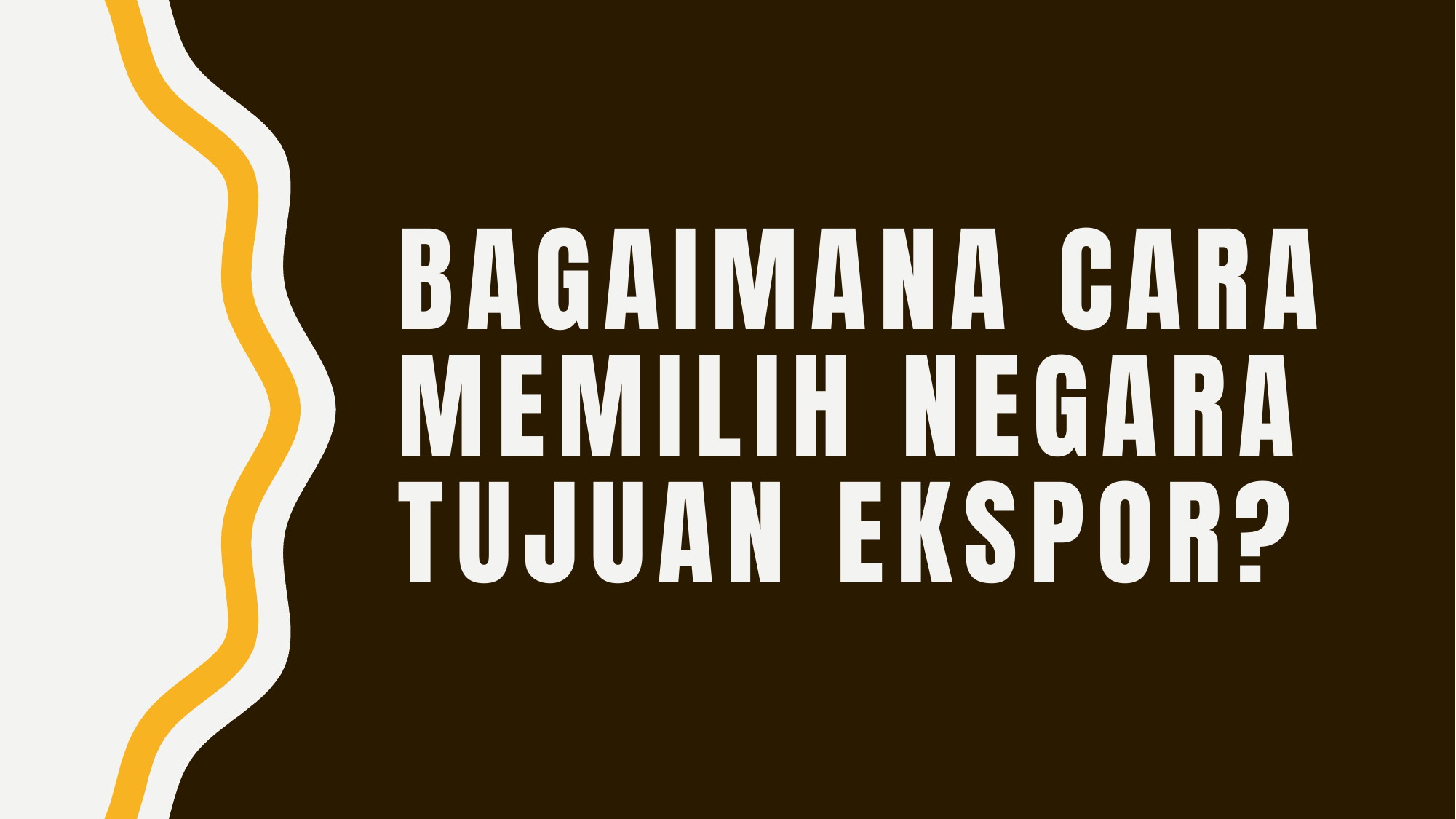

# Bagaimana Cara memilih Negara Tujuan Ekspor?